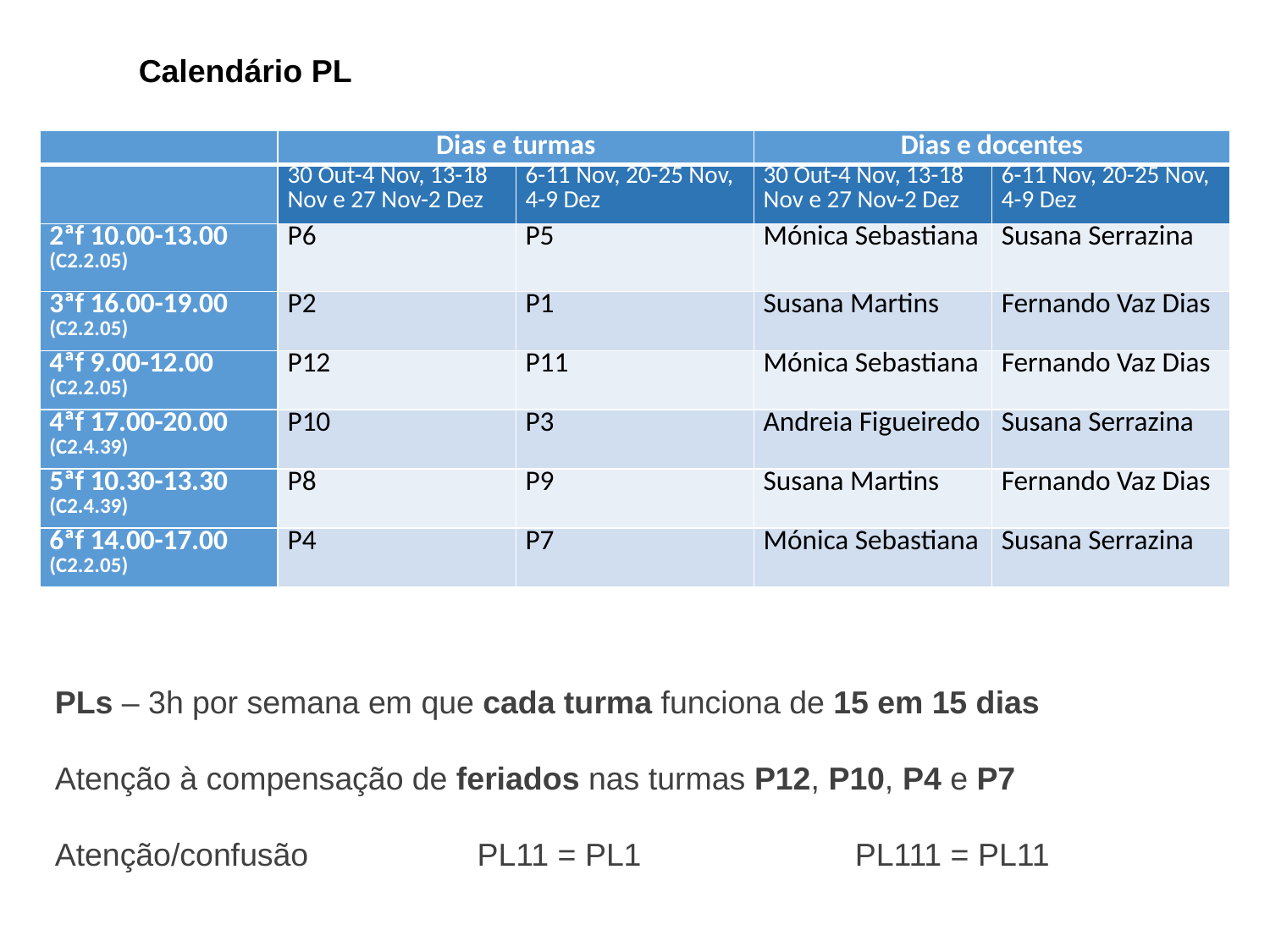

Calendário PL
|  | Dias e turmas |  | Dias e docentes |  |
| --- | --- | --- | --- | --- |
|  | 30 Out-4 Nov, 13-18 Nov e 27 Nov-2 Dez | 6-11 Nov, 20-25 Nov, 4-9 Dez | 30 Out-4 Nov, 13-18 Nov e 27 Nov-2 Dez | 6-11 Nov, 20-25 Nov, 4-9 Dez |
| 2ªf 10.00-13.00 (C2.2.05) | P6 | P5 | Mónica Sebastiana | Susana Serrazina |
| 3ªf 16.00-19.00 (C2.2.05) | P2 | P1 | Susana Martins | Fernando Vaz Dias |
| 4ªf 9.00-12.00 (C2.2.05) | P12 | P11 | Mónica Sebastiana | Fernando Vaz Dias |
| 4ªf 17.00-20.00 (C2.4.39) | P10 | P3 | Andreia Figueiredo | Susana Serrazina |
| 5ªf 10.30-13.30 (C2.4.39) | P8 | P9 | Susana Martins | Fernando Vaz Dias |
| 6ªf 14.00-17.00 (C2.2.05) | P4 | P7 | Mónica Sebastiana | Susana Serrazina |
PLs – 3h por semana em que cada turma funciona de 15 em 15 dias

Atenção à compensação de feriados nas turmas P12, P10, P4 e P7

Atenção/confusão                   PL11 = PL1                        PL111 = PL11